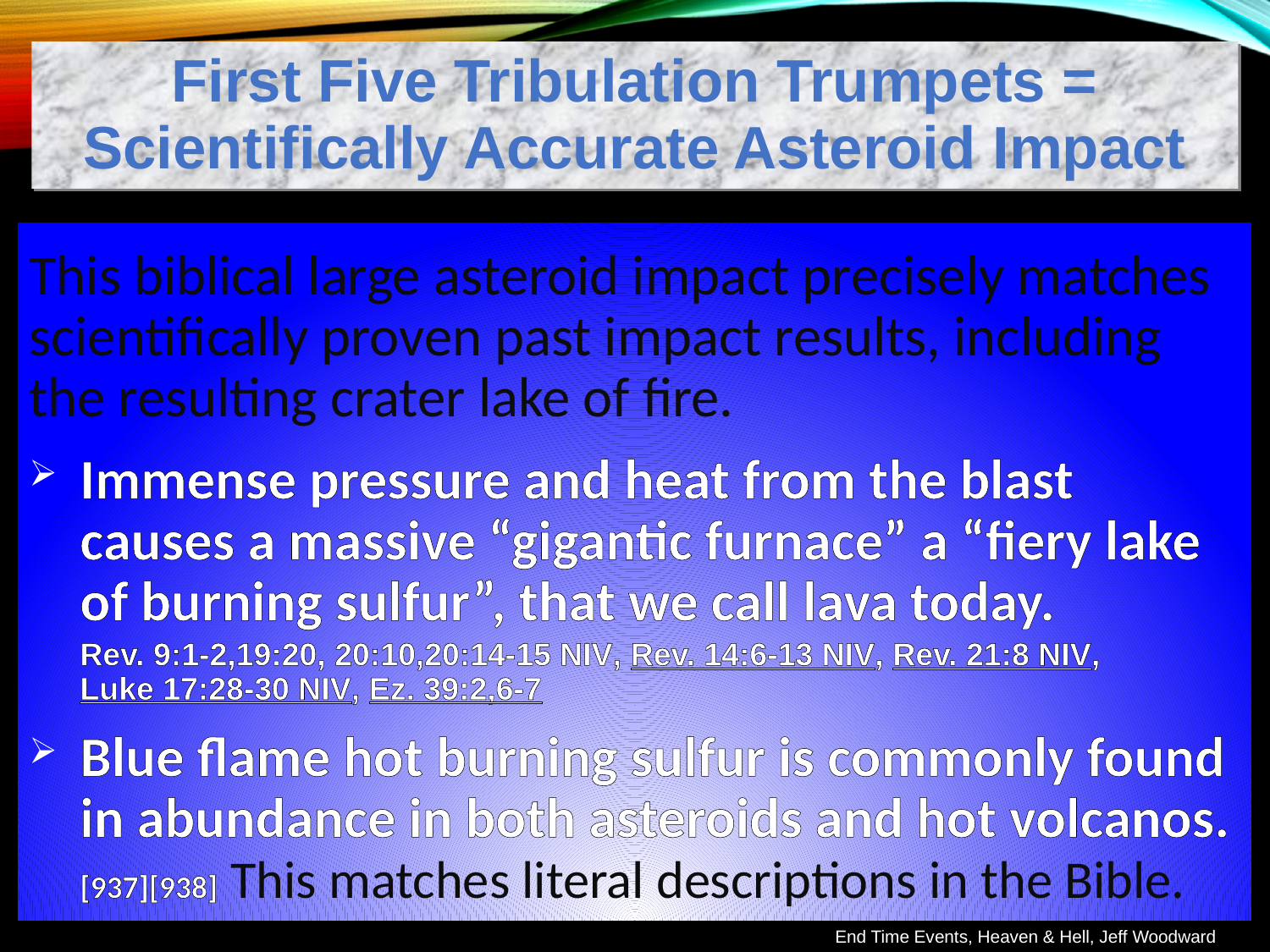

First Five Tribulation Trumpets = Scientifically Accurate Asteroid Impact
This biblical large asteroid impact precisely matches scientifically proven past impact results, including the resulting crater lake of fire.
Immense pressure and heat from the blast causes a massive “gigantic furnace” a “fiery lake of burning sulfur”, that we call lava today.
Rev. 9:1-2,19:20, 20:10,20:14-15 NIV, Rev. 14:6-13 NIV, Rev. 21:8 NIV, Luke 17:28-30 NIV, Ez. 39:2,6-7
Blue flame hot burning sulfur is commonly found in abundance in both asteroids and hot volcanos. [937][938] This matches literal descriptions in the Bible.
End Time Events, Heaven & Hell, Jeff Woodward